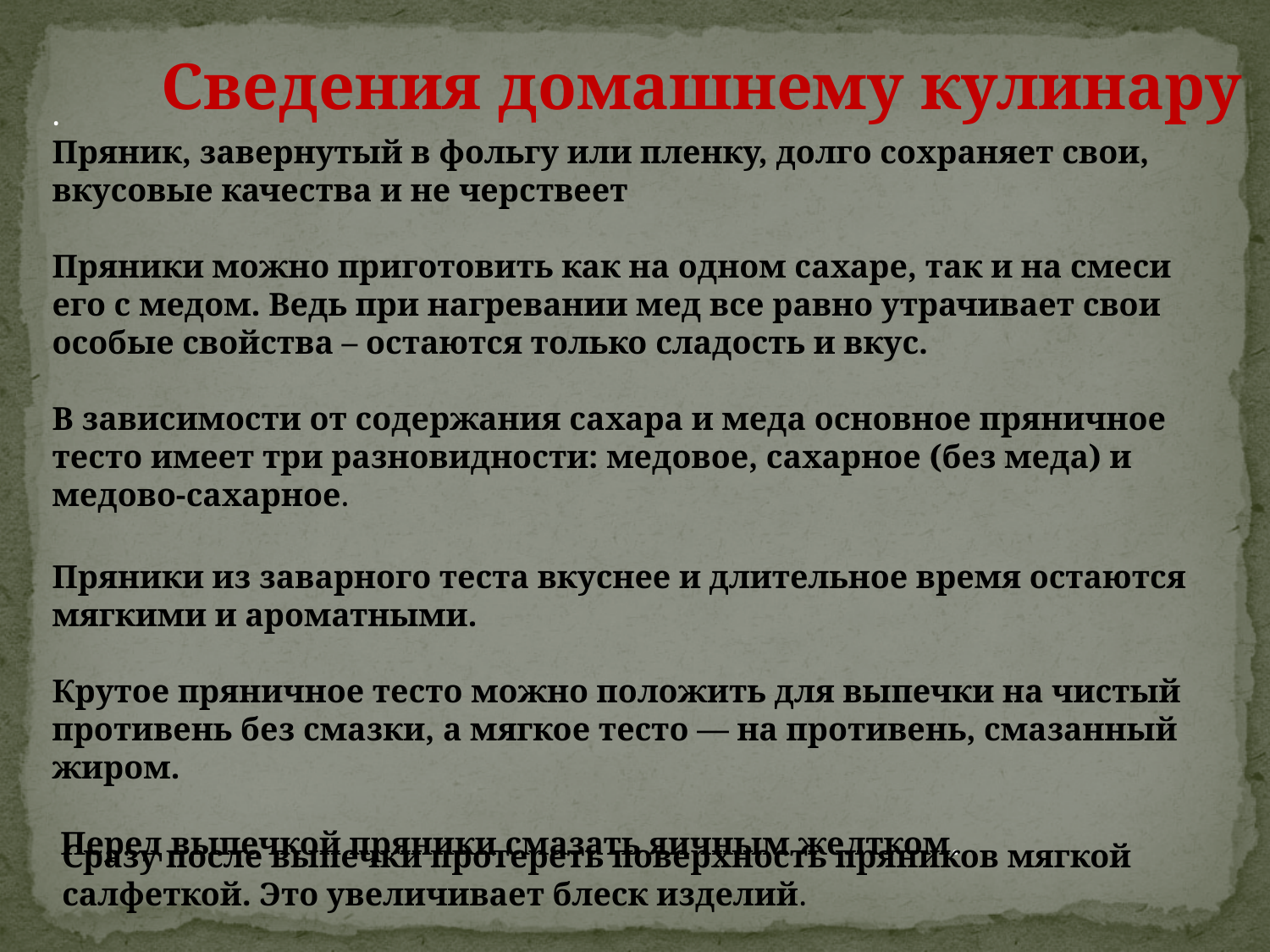

Сведения домашнему кулинару

.
Пряник, завернутый в фольгу или пленку, долго сохраняет свои, вкусовые качества и не черствеет

Пряники можно приготовить как на одном сахаре, так и на смеси его с медом. Ведь при нагревании мед все равно утрачивает свои особые свойства – остаются только сладость и вкус.

В зависимости от содержания сахара и меда основное пряничное тесто имеет три разновидности: медовое, сахарное (без меда) и медово-сахарное.

Пряники из заварного теста вкуснее и длительное время остаются мягкими и ароматными.

Крутое пряничное тесто можно положить для выпечки на чистый противень без смазки, а мягкое тесто — на противень, смазанный жиром.

 Перед выпечкой пряники смазать яичным желтком.

Сразу после выпечки протереть поверхность пряников мягкой салфеткой. Это увеличивает блеск изделий.